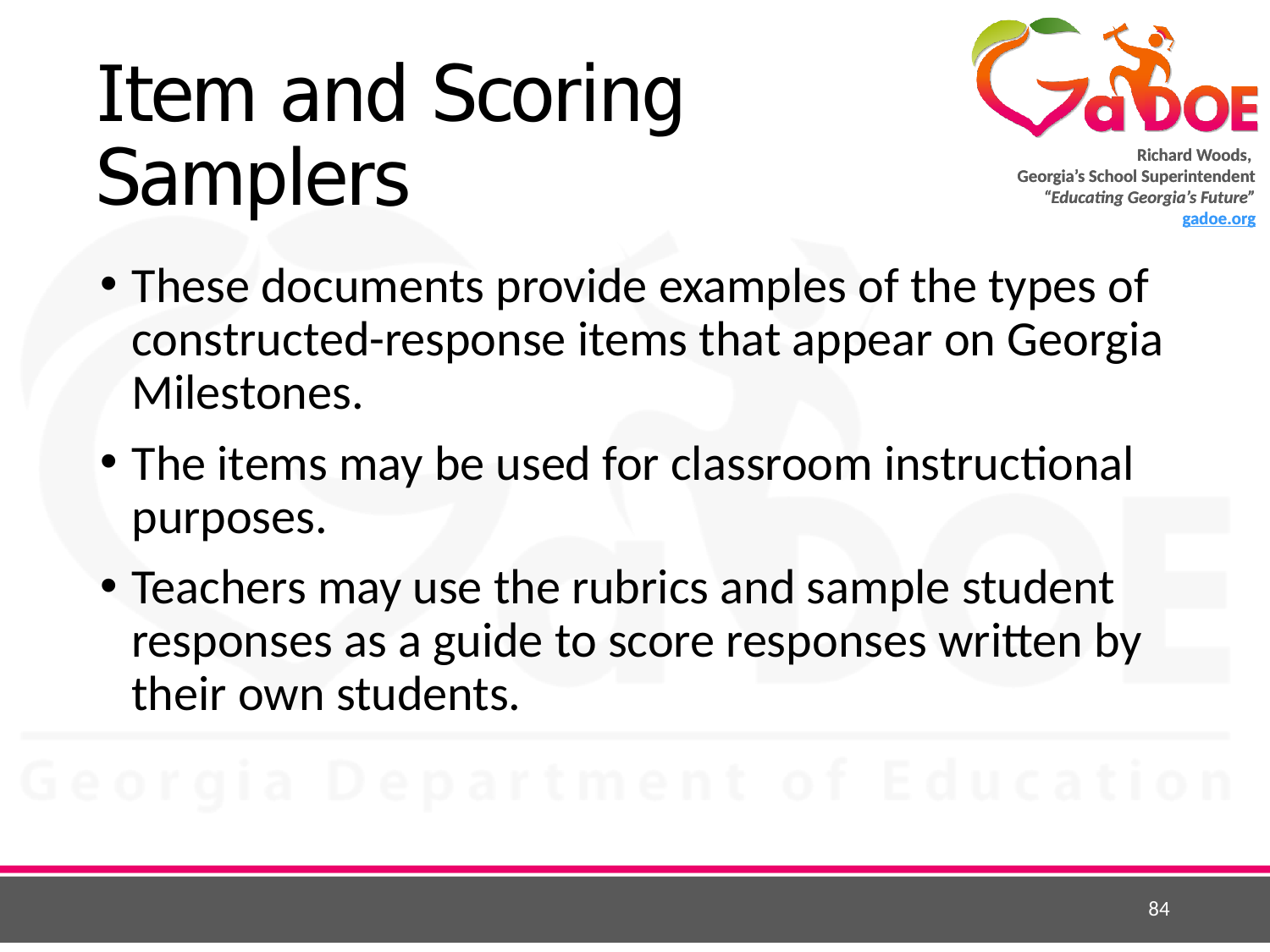

# Item and Scoring Samplers
These documents provide examples of the types of constructed-response items that appear on Georgia Milestones.
The items may be used for classroom instructional purposes.
Teachers may use the rubrics and sample student responses as a guide to score responses written by their own students.
84